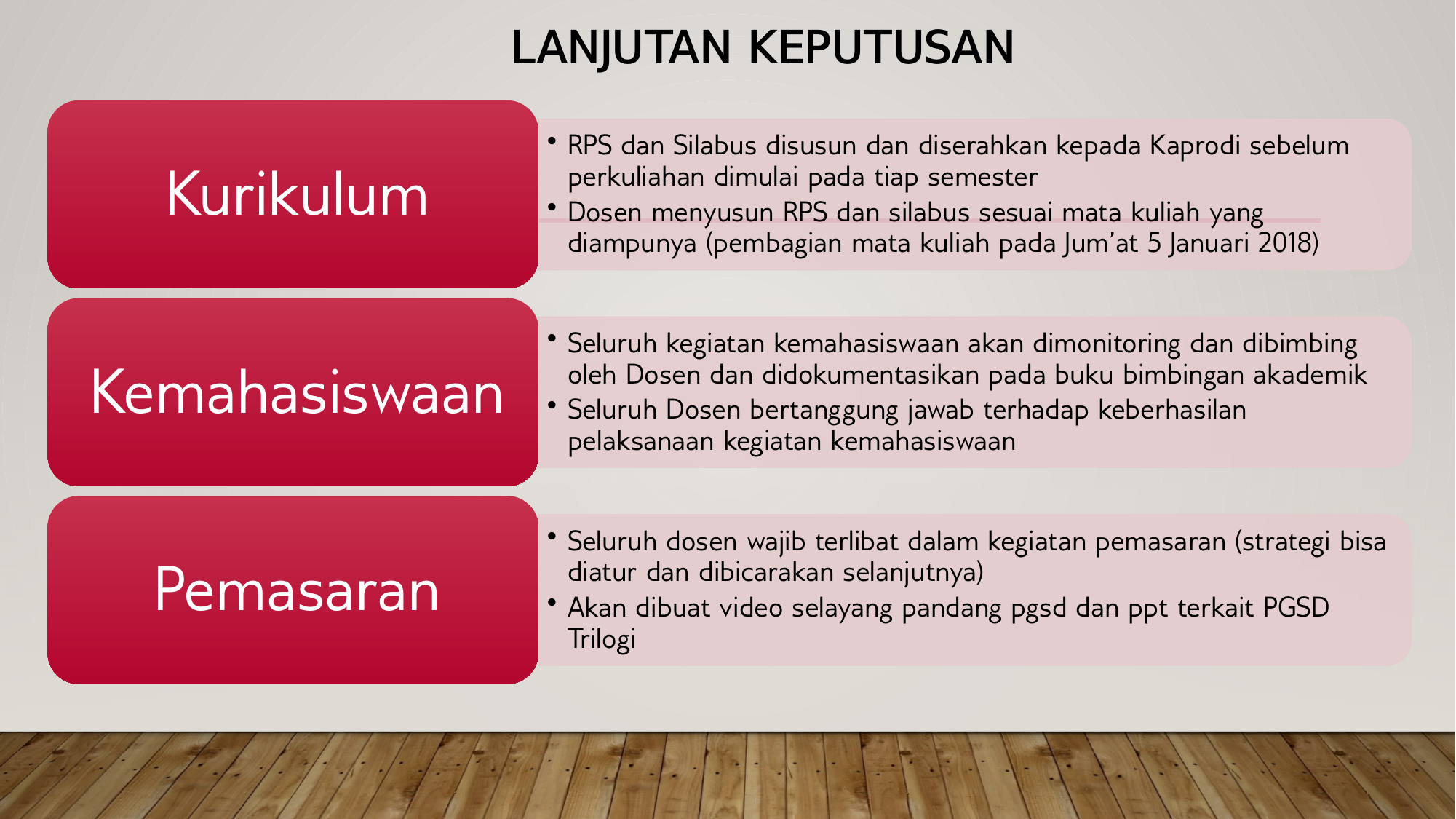

# LANJUTAN KEPUTUSAN
RPS dan Silabus disusun dan diserahkan kepada Kaprodi sebelum perkuliahan dimulai pada tiap semester
Dosen menyusun RPS dan silabus sesuai mata kuliah yang diampunya (pembagian mata kuliah pada Jum’at 5 Januari 2018)
Kurikulum
Seluruh kegiatan kemahasiswaan akan dimonitoring dan dibimbing oleh Dosen dan didokumentasikan pada buku bimbingan akademik
Seluruh Dosen bertanggung jawab terhadap keberhasilan pelaksanaan kegiatan kemahasiswaan
Kemahasiswaan
Seluruh dosen wajib terlibat dalam kegiatan pemasaran (strategi bisa diatur dan dibicarakan selanjutnya)
Akan dibuat video selayang pandang pgsd dan ppt terkait PGSD Trilogi
Pemasaran